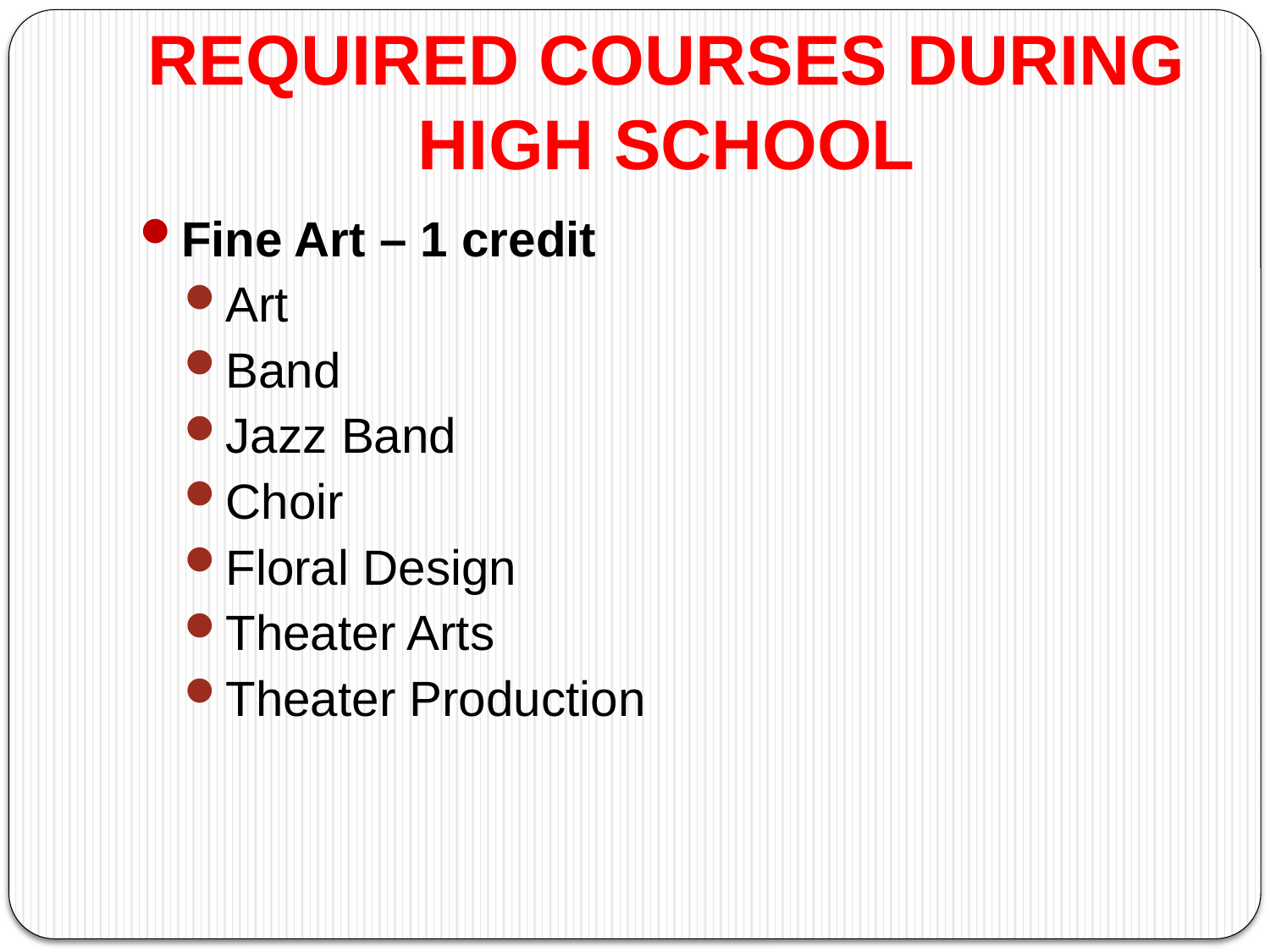

# REQUIRED COURSES DURING HIGH SCHOOL
Fine Art – 1 credit
Art
Band
Jazz Band
Choir
Floral Design
Theater Arts
Theater Production